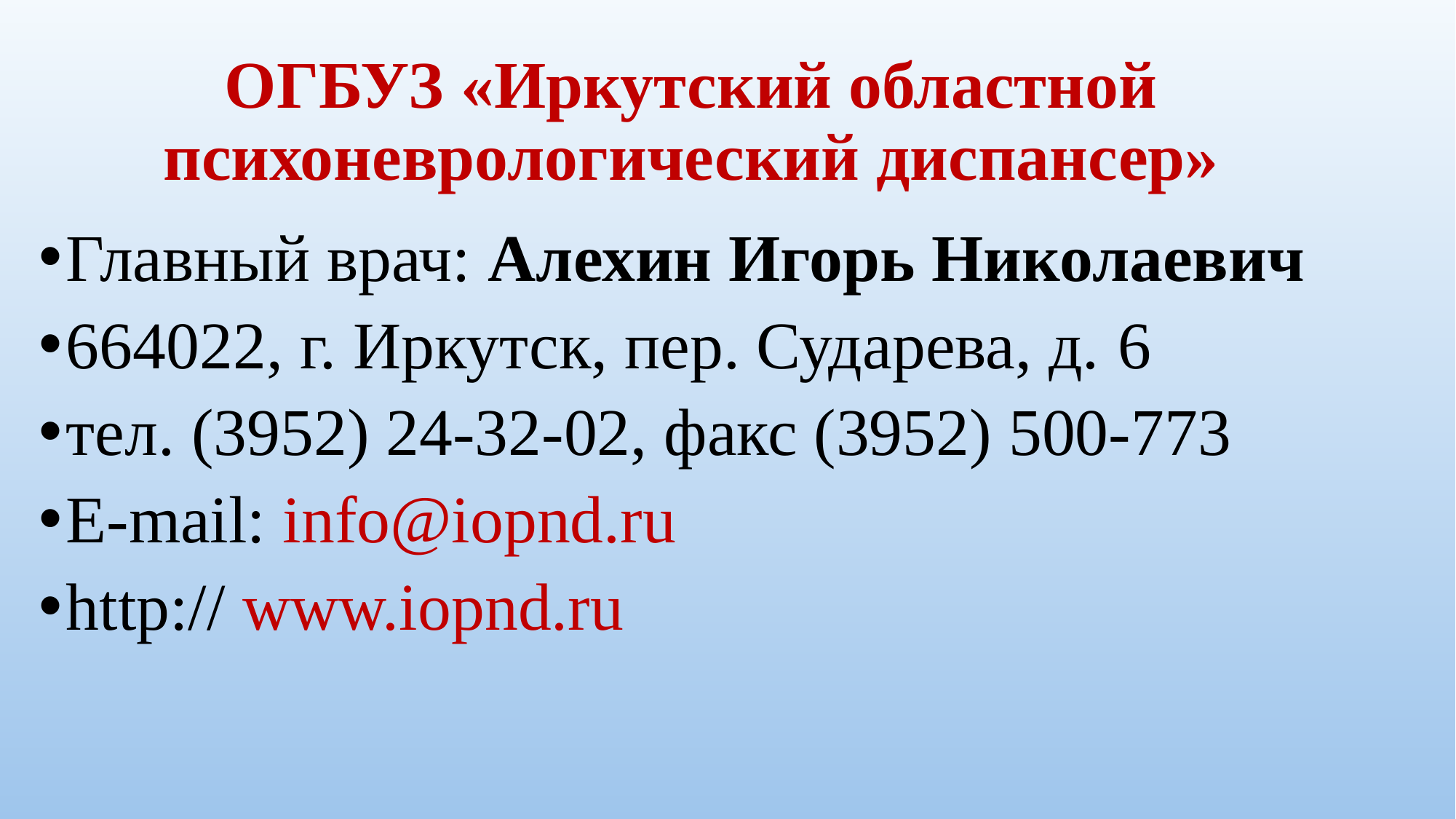

# ОГБУЗ «Иркутский областной психоневрологический диспансер»
Главный врач: Алехин Игорь Николаевич
664022, г. Иркутск, пер. Сударева, д. 6
тел. (3952) 24-32-02, факс (3952) 500-773
E-mail: info@iopnd.ru
http:// www.iopnd.ru